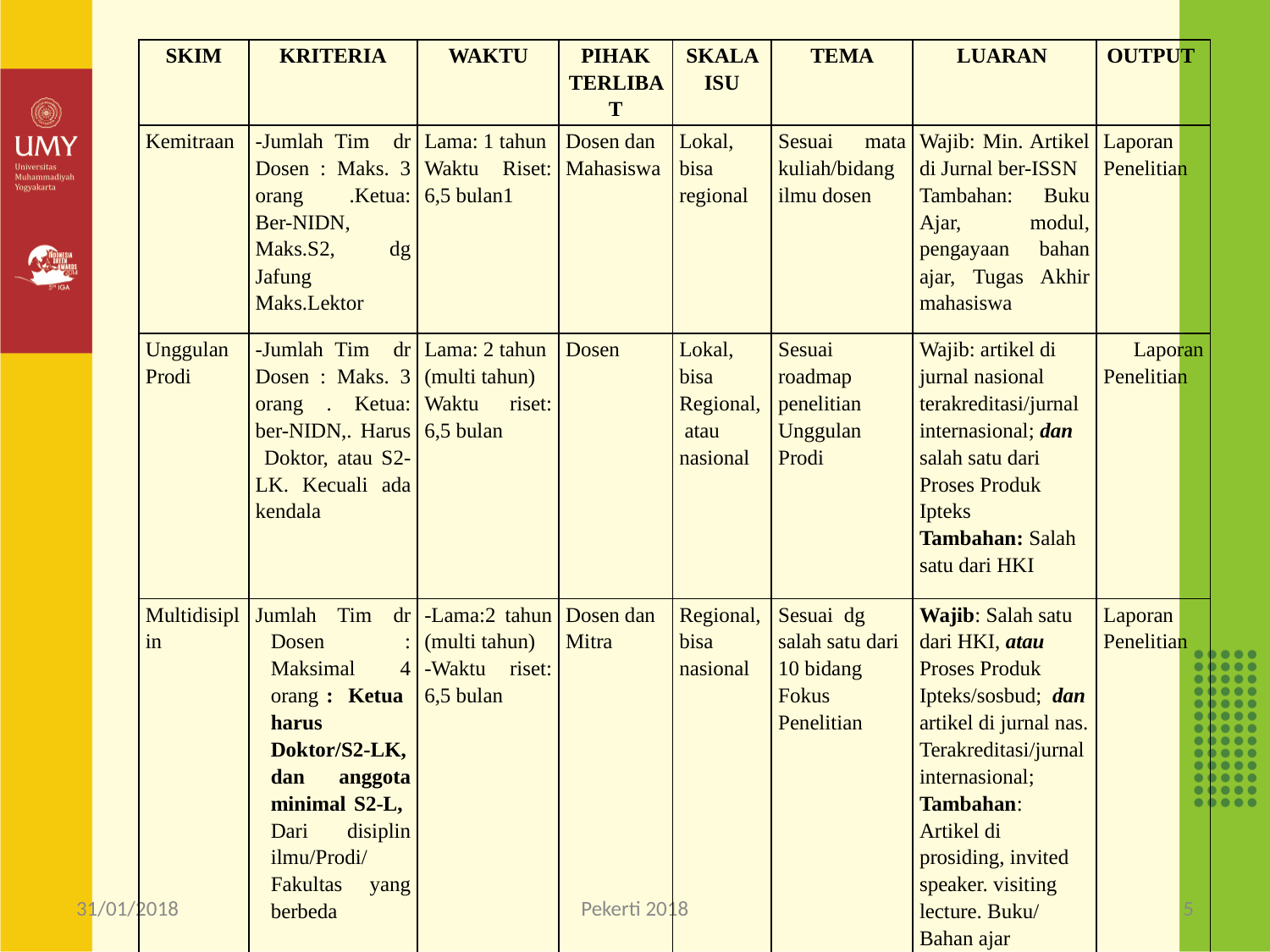

| SKIM | KRITERIA | WAKTU | PIHAK TERLIBAT | SKALA ISU | TEMA | LUARAN | OUTPUT |
| --- | --- | --- | --- | --- | --- | --- | --- |
| Kemitraan | -Jumlah Tim dr Dosen : Maks. 3 orang .Ketua: Ber-NIDN, Maks.S2, dg Jafung Maks.Lektor | Lama: 1 tahun Waktu Riset: 6,5 bulan1 | Dosen dan Mahasiswa | Lokal, bisa regional | Sesuai mata kuliah/bidang ilmu dosen | Wajib: Min. Artikel di Jurnal ber-ISSN Tambahan: Buku Ajar, modul, pengayaan bahan ajar, Tugas Akhir mahasiswa | Laporan Penelitian |
| Unggulan Prodi | -Jumlah Tim dr Dosen : Maks. 3 orang . Ketua: ber-NIDN,. Harus Doktor, atau S2-LK. Kecuali ada kendala | Lama: 2 tahun (multi tahun) Waktu riset: 6,5 bulan | Dosen | Lokal, bisa Regional, atau nasional | Sesuai roadmap penelitian Unggulan Prodi | Wajib: artikel di jurnal nasional terakreditasi/jurnal internasional; dan salah satu dari Proses Produk Ipteks Tambahan: Salah satu dari HKI | Laporan Penelitian |
| Multidisiplin | Jumlah Tim dr Dosen : Maksimal 4 orang : Ketua harus Doktor/S2-LK, dan anggota minimal S2-L, Dari disiplin ilmu/Prodi/ Fakultas yang berbeda | -Lama:2 tahun (multi tahun) -Waktu riset: 6,5 bulan | Dosen dan Mitra | Regional, bisa nasional | Sesuai dg salah satu dari 10 bidang Fokus Penelitian | Wajib: Salah satu dari HKI, atau Proses Produk Ipteks/sosbud; dan artikel di jurnal nas. Terakreditasi/jurnal internasional; Tambahan: Artikel di prosiding, invited speaker. visiting lecture. Buku/ Bahan ajar | Laporan Penelitian |
31/01/2018
Pekerti 2018
5